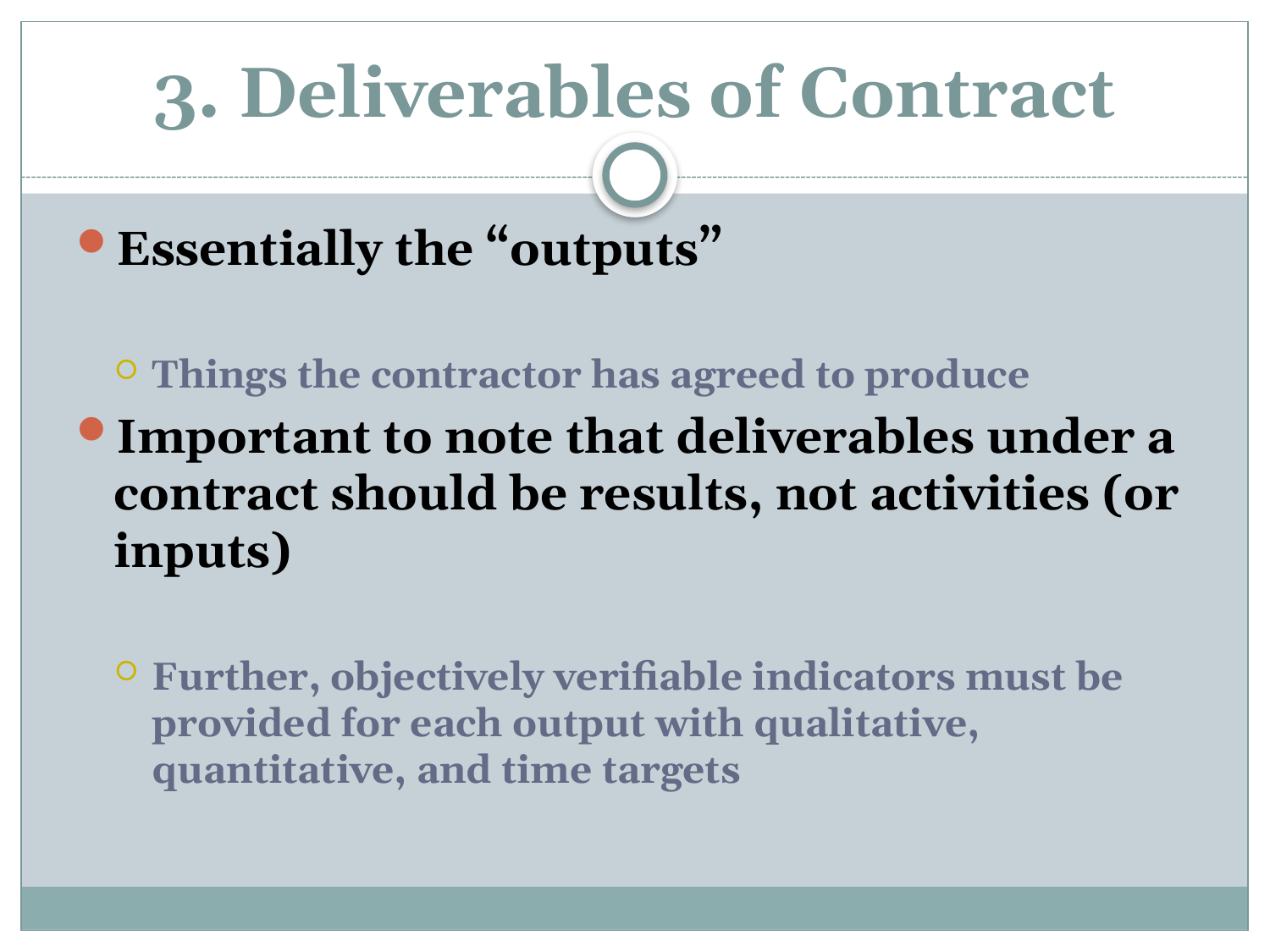

# 3. Deliverables of Contract
Essentially the “outputs”

Things the contractor has agreed to produce
Important to note that deliverables under a contract should be results, not activities (or inputs)

Further, objectively verifiable indicators must be provided for each output with qualitative, quantitative, and time targets